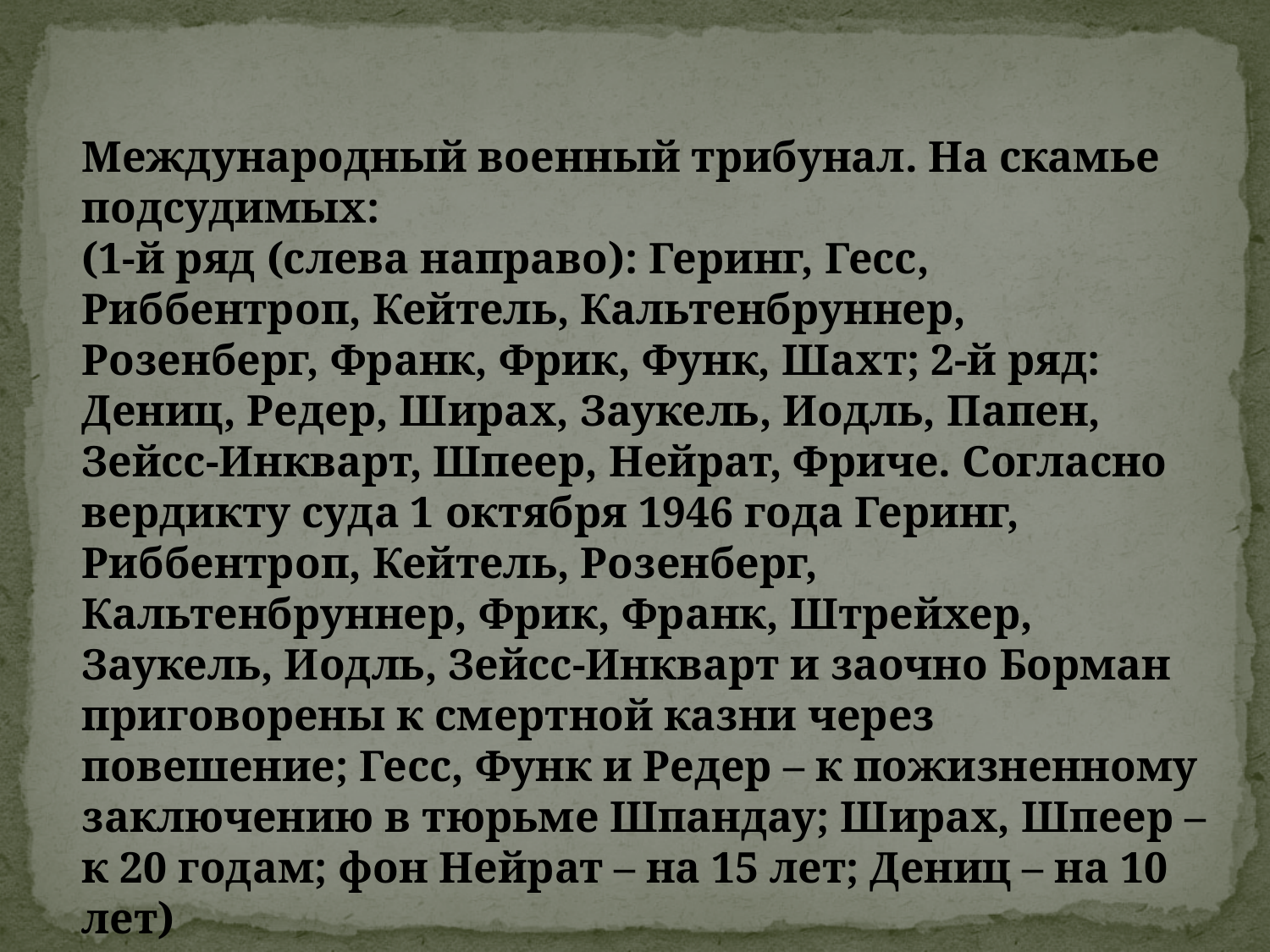

Международный военный трибунал. На скамье подсудимых:
(1-й ряд (слева направо): Геринг, Гесс, Риббентроп, Кейтель, Кальтенбруннер, Розенберг, Франк, Фрик, Функ, Шахт; 2-й ряд: Дениц, Редер, Ширах, Заукель, Иодль, Папен, Зейсс-Инкварт, Шпеер, Нейрат, Фриче. Согласно вердикту суда 1 октября 1946 года Геринг, Риббентроп, Кейтель, Розенберг, Кальтенбруннер, Фрик, Франк, Штрейхер, Заукель, Иодль, Зейсс-Инкварт и заочно Борман приговорены к смертной казни через повешение; Гесс, Функ и Редер – к пожизненному заключению в тюрьме Шпандау; Ширах, Шпеер – к 20 годам; фон Нейрат – на 15 лет; Дениц – на 10 лет)